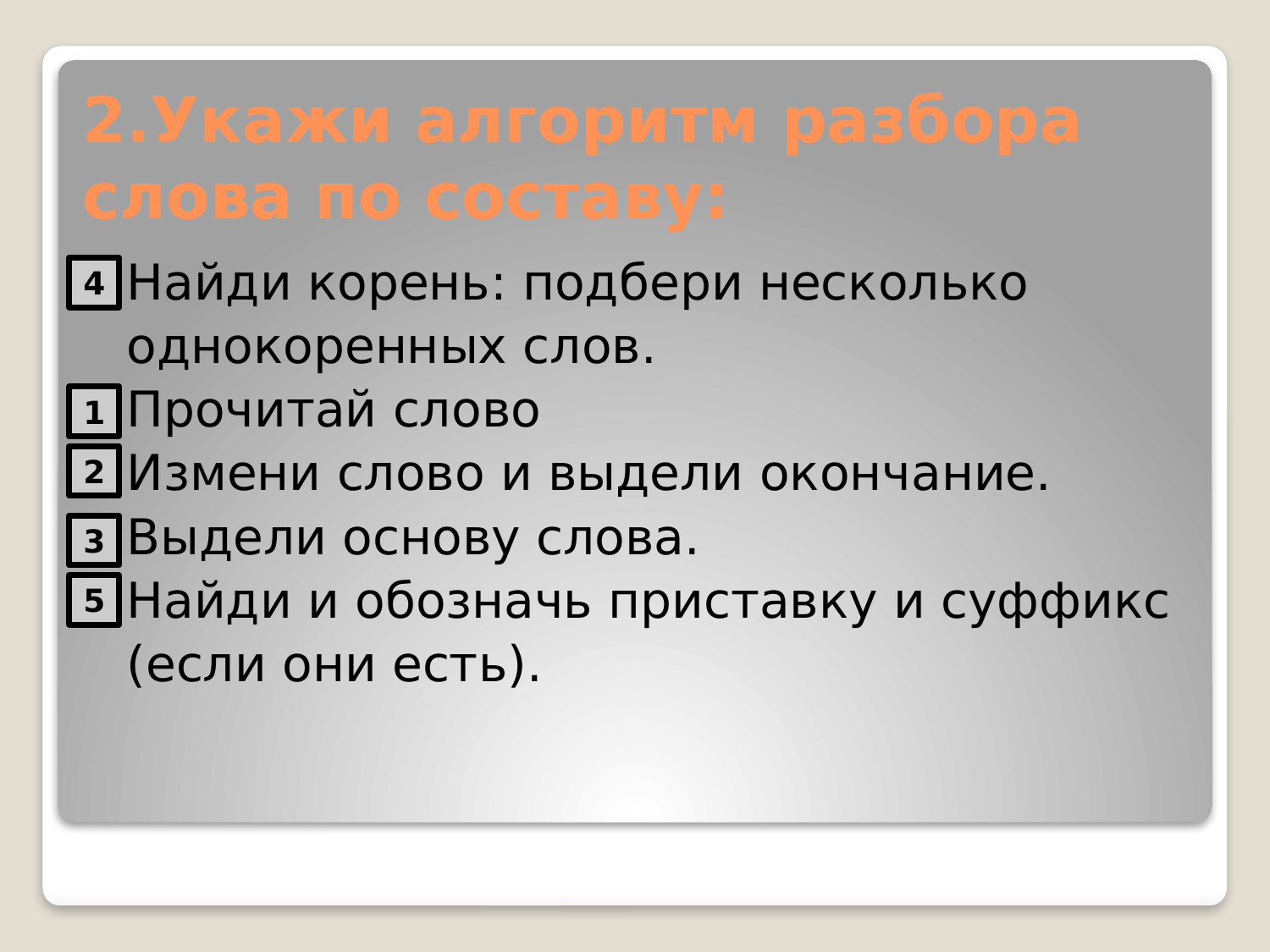

# 2.Укажи алгоритм разбора слова по составу:
  Найди корень: подбери несколько
  однокоренных слов.
  Прочитай слово
  Измени слово и выдели окончание.
  Выдели основу слова.
  Найди и обозначь приставку и суффикс
  (если они есть).
4
1
2
3
5